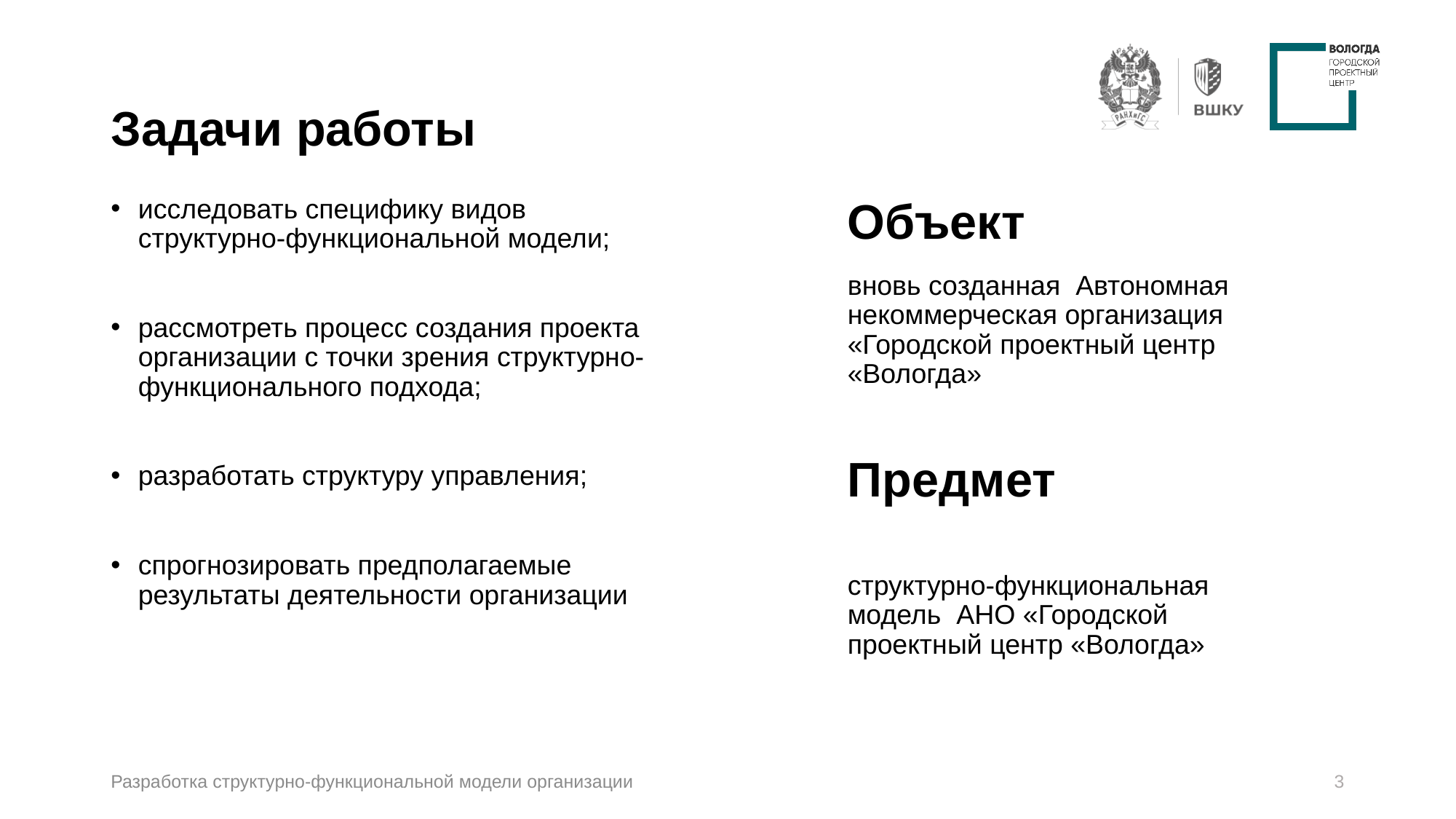

# Задачи работы
Объект
исследовать специфику видов
структурно-функциональной модели;

рассмотреть процесс создания проекта организации с точки зрения структурно-функционального подхода;

разработать структуру управления;

спрогнозировать предполагаемые результаты деятельности организации
вновь созданная  Автономная некоммерческая организация «Городской проектный центр «Вологда»
Предмет

структурно-функциональная модель  АНО «Городской проектный центр «Вологда»
Разработка структурно-функциональной модели организации
3